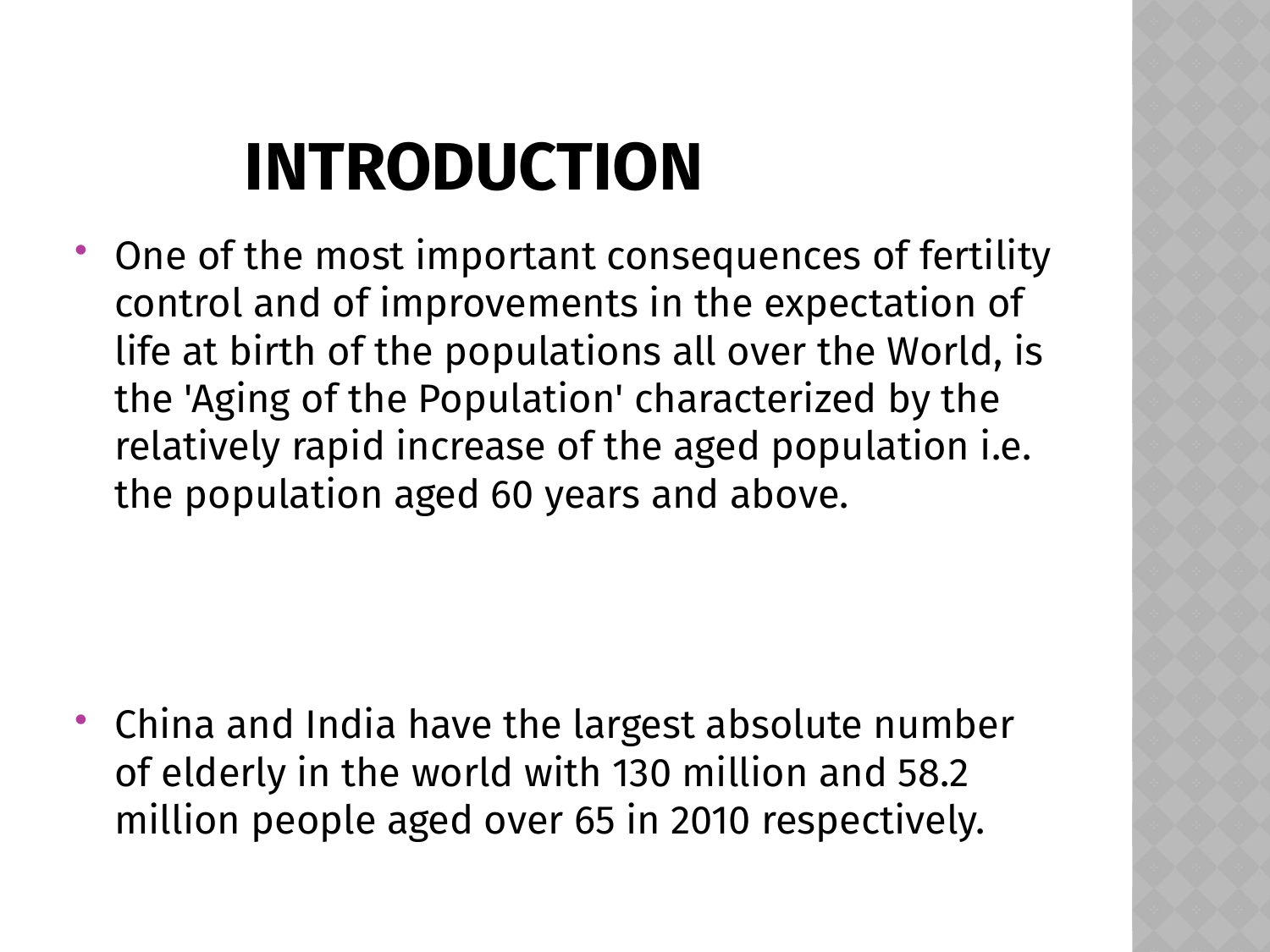

# introduction
One of the most important consequences of fertility control and of improvements in the expectation of life at birth of the populations all over the World, is the 'Aging of the Population' characterized by the relatively rapid increase of the aged population i.e. the population aged 60 years and above.

China and India have the largest absolute number of elderly in the world with 130 million and 58.2 million people aged over 65 in 2010 respectively.